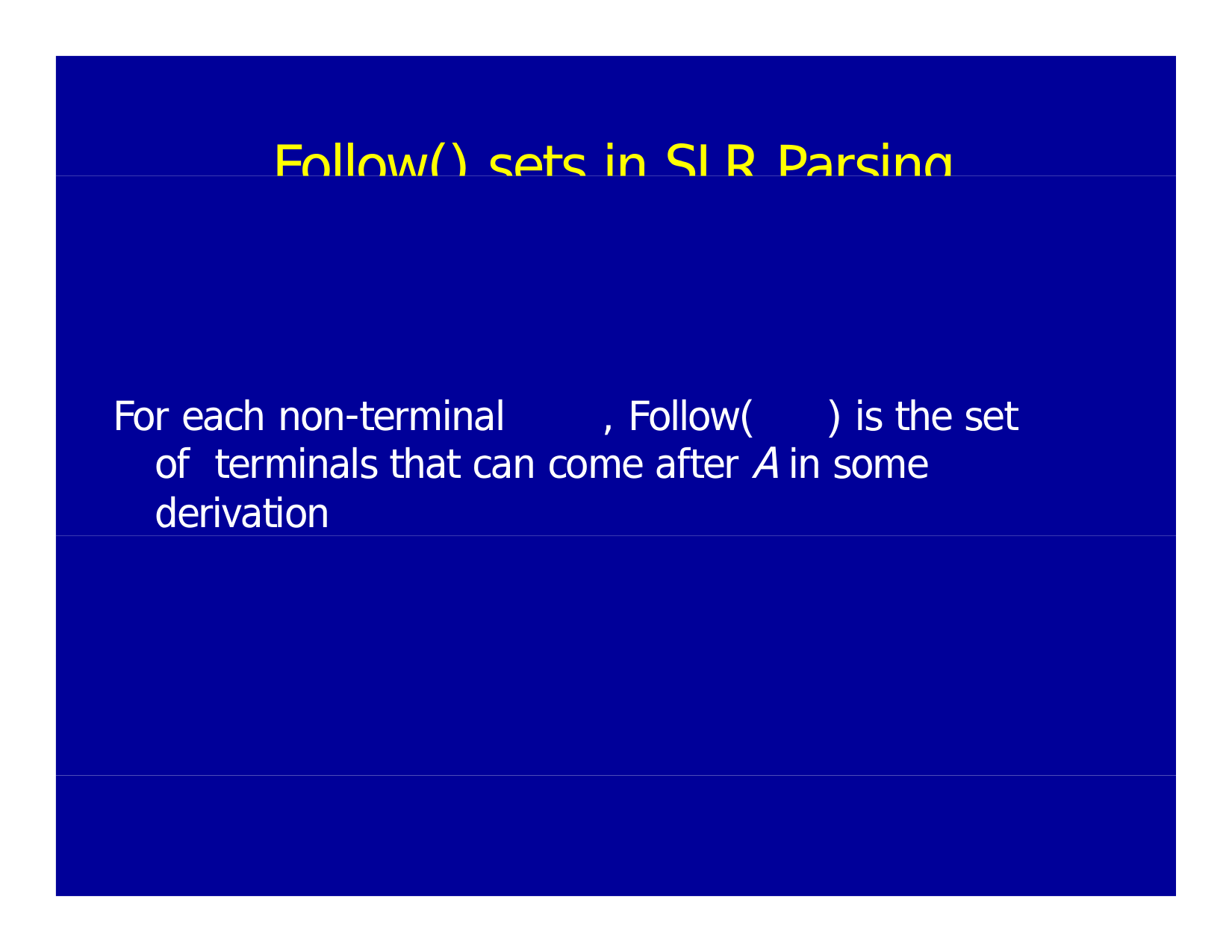

# Follow() sets in SLR Parsing

For each non-terminal	, Follow(	) is the set of  terminals that can come after A in some derivation